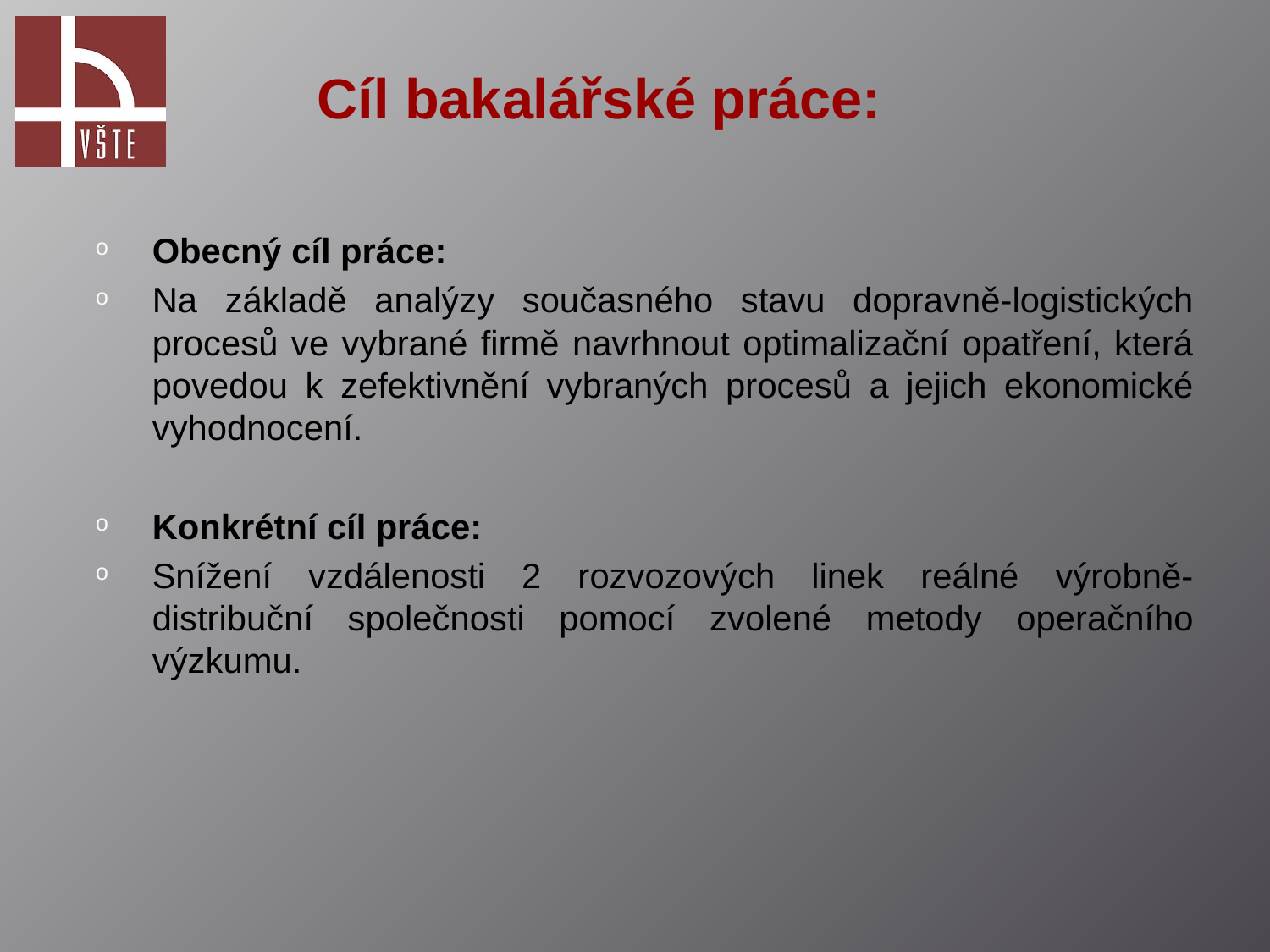

Cíl bakalářské práce:
Obecný cíl práce:
Na základě analýzy současného stavu dopravně-logistických procesů ve vybrané firmě navrhnout optimalizační opatření, která povedou k zefektivnění vybraných procesů a jejich ekonomické vyhodnocení.

Konkrétní cíl práce:
Snížení vzdálenosti 2 rozvozových linek reálné výrobně-distribuční společnosti pomocí zvolené metody operačního výzkumu.